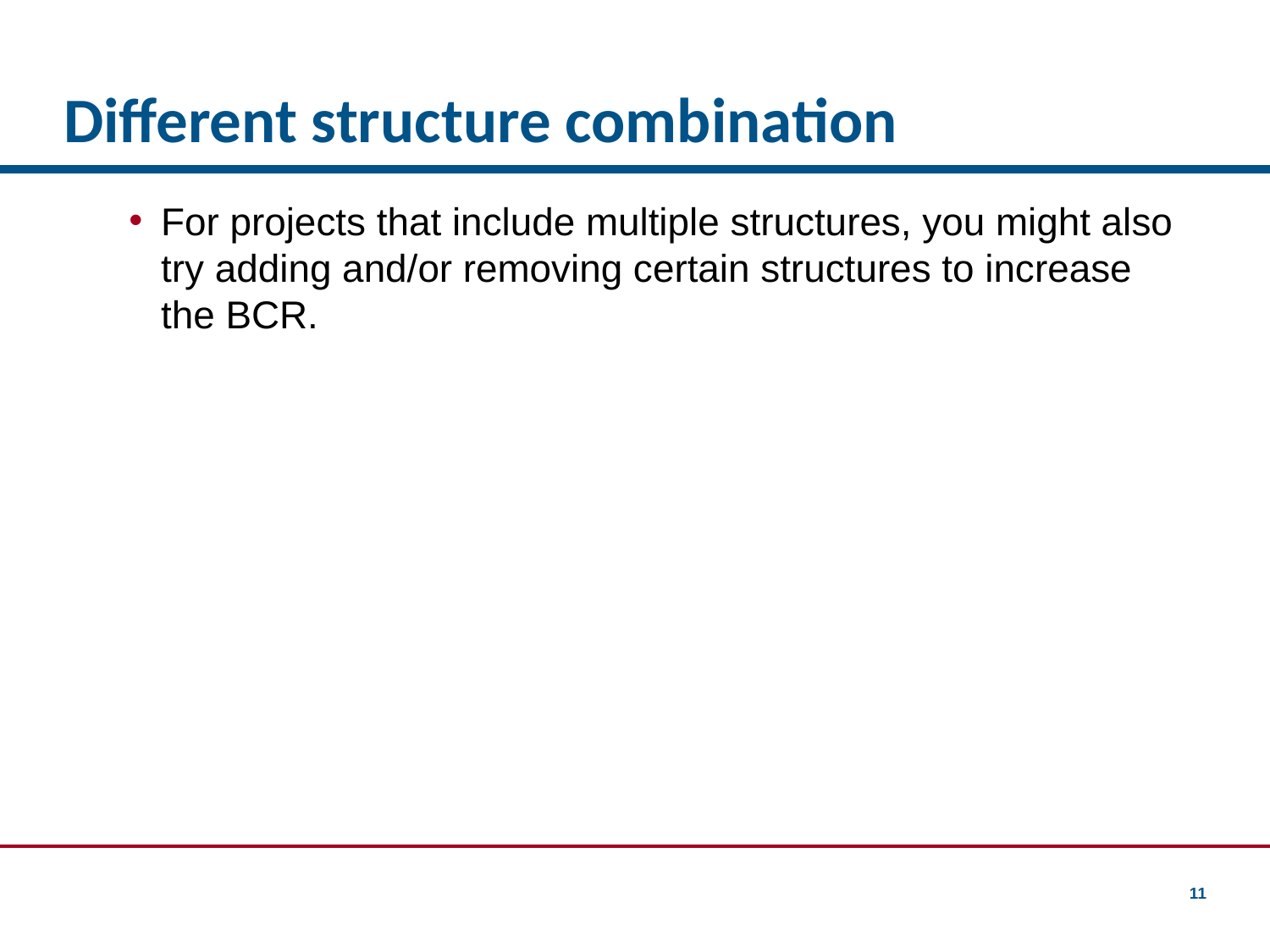

# Different structure combination
For projects that include multiple structures, you might also try adding and/or removing certain structures to increase the BCR.
11